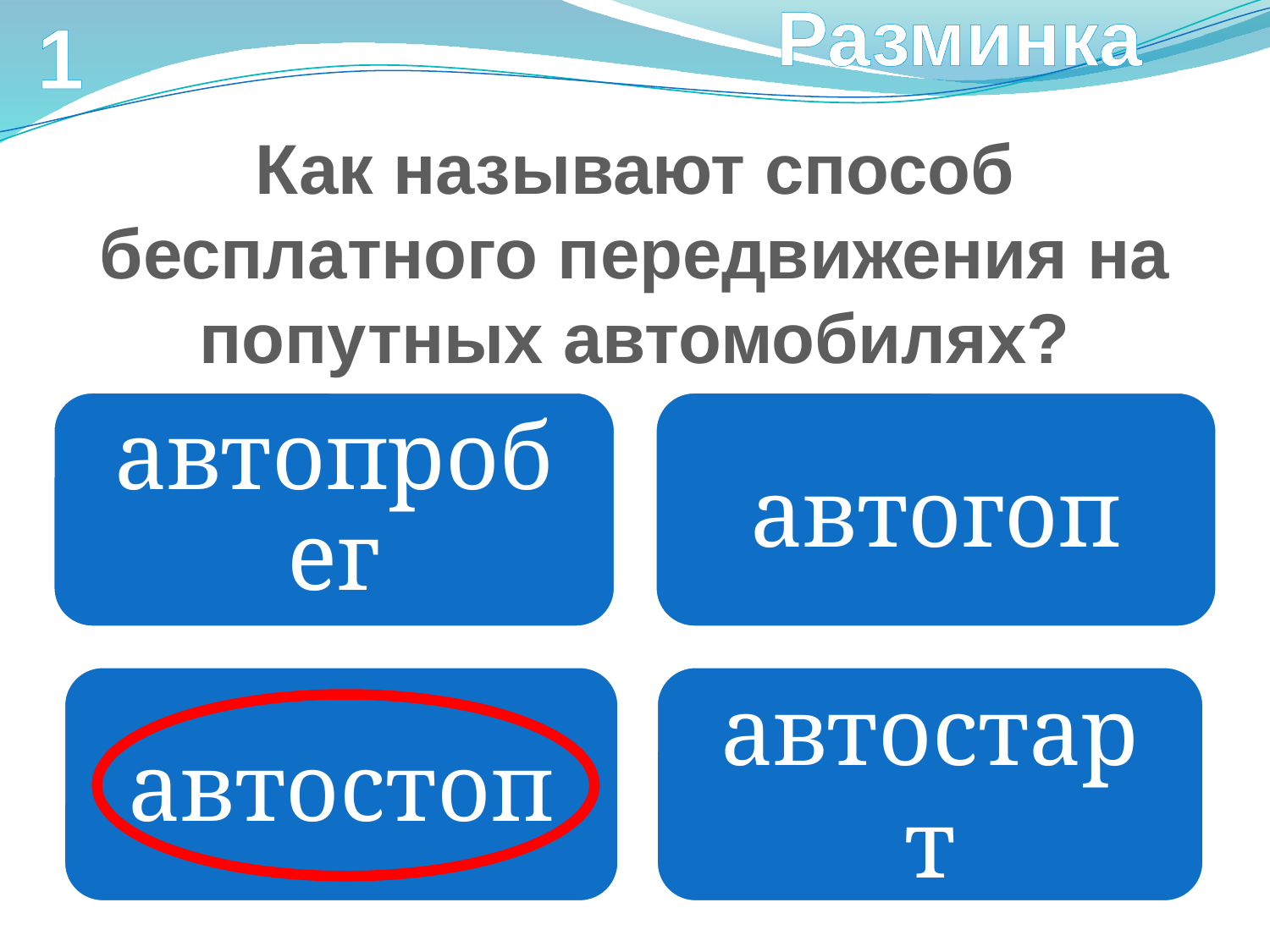

Разминка
1
Как называют способ бесплатного передвижения на попутных автомобилях?
автопробег
автогоп
автостоп
автостарт